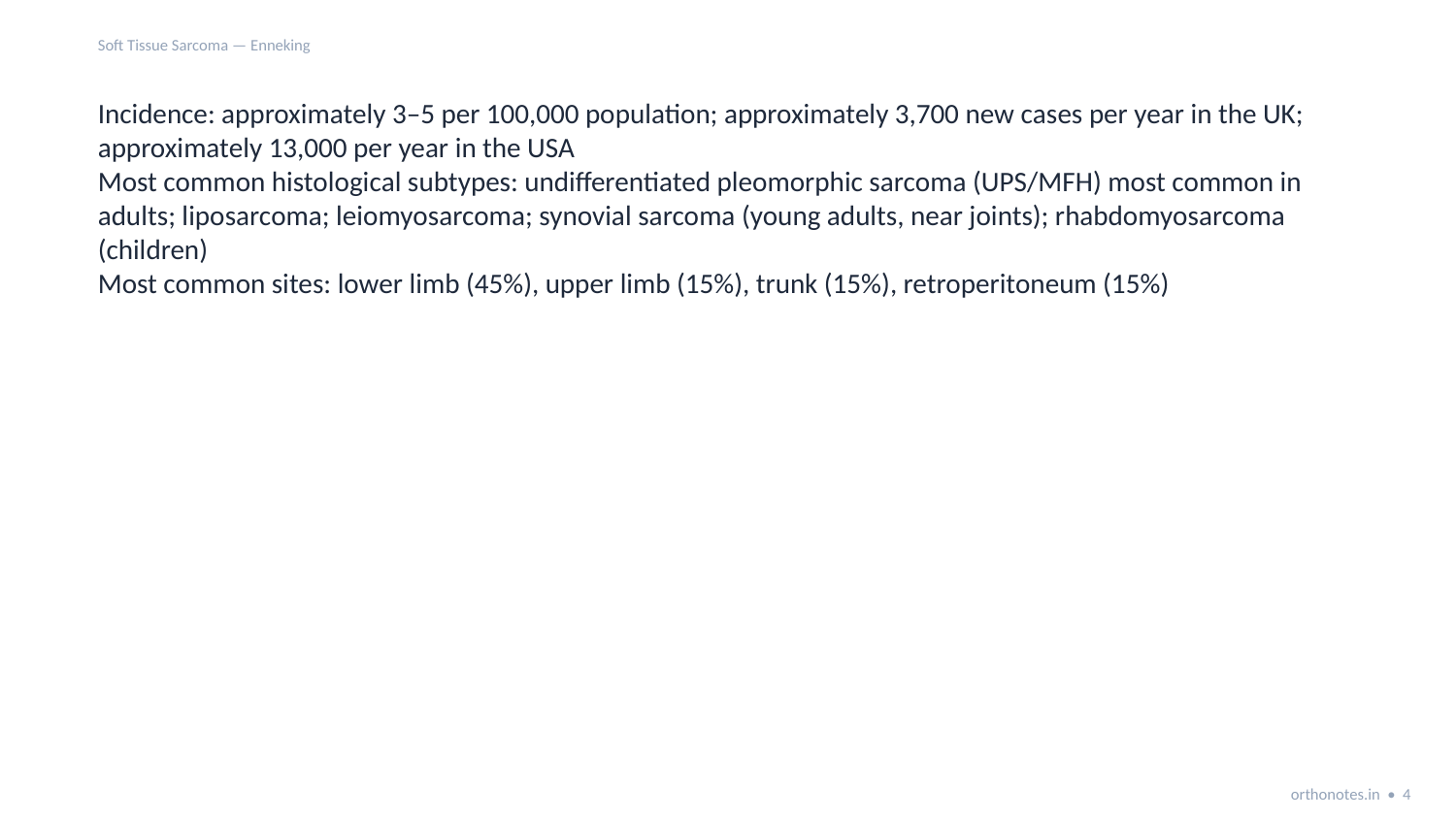

Soft Tissue Sarcoma — Enneking
Incidence: approximately 3–5 per 100,000 population; approximately 3,700 new cases per year in the UK; approximately 13,000 per year in the USA
Most common histological subtypes: undifferentiated pleomorphic sarcoma (UPS/MFH) most common in adults; liposarcoma; leiomyosarcoma; synovial sarcoma (young adults, near joints); rhabdomyosarcoma (children)
Most common sites: lower limb (45%), upper limb (15%), trunk (15%), retroperitoneum (15%)
orthonotes.in  •  4